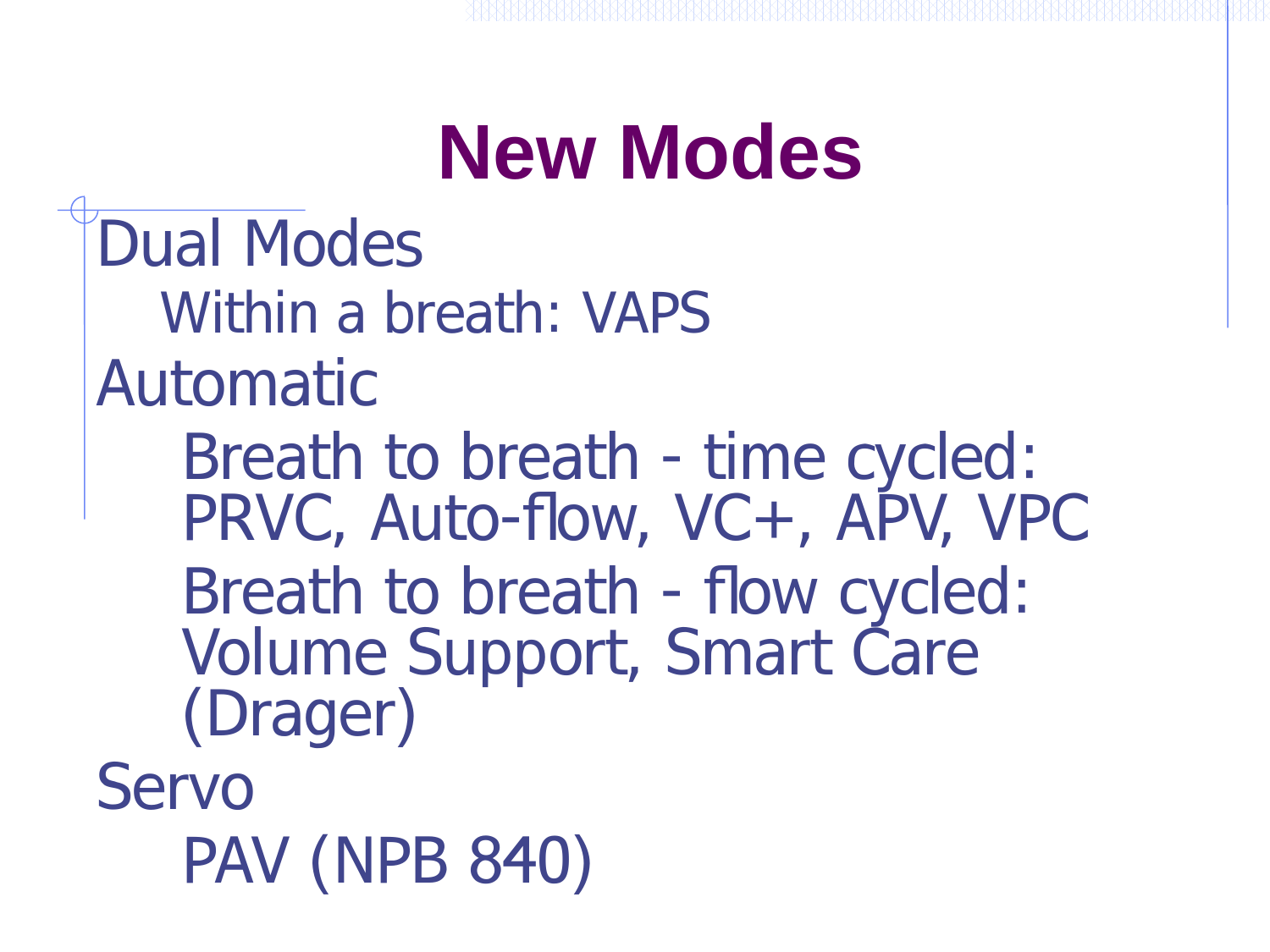

# New Modes
Dual Modes
Within a breath: VAPS
Automatic
	Breath to breath - time cycled: PRVC, Auto-flow, VC+, APV, VPC
	Breath to breath - flow cycled: Volume Support, Smart Care (Drager)
Servo
	PAV (NPB 840)